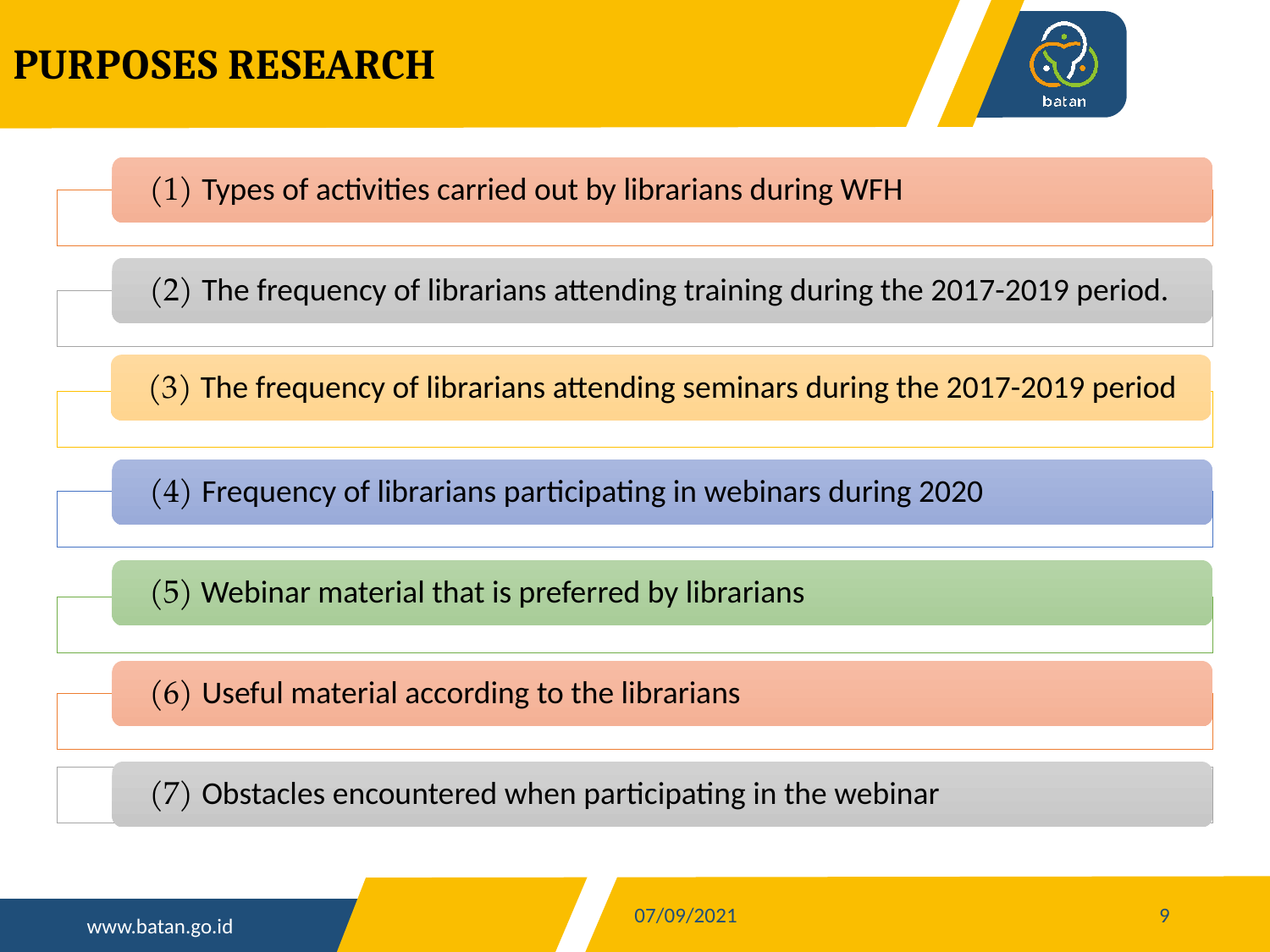

# PURPOSES RESEARCH
(1) Types of activities carried out by librarians during WFH
(2) The frequency of librarians attending training during the 2017-2019 period.
(3) The frequency of librarians attending seminars during the 2017-2019 period
(4) Frequency of librarians participating in webinars during 2020
(5) Webinar material that is preferred by librarians
(6) Useful material according to the librarians
(7) Obstacles encountered when participating in the webinar
07/09/2021
9